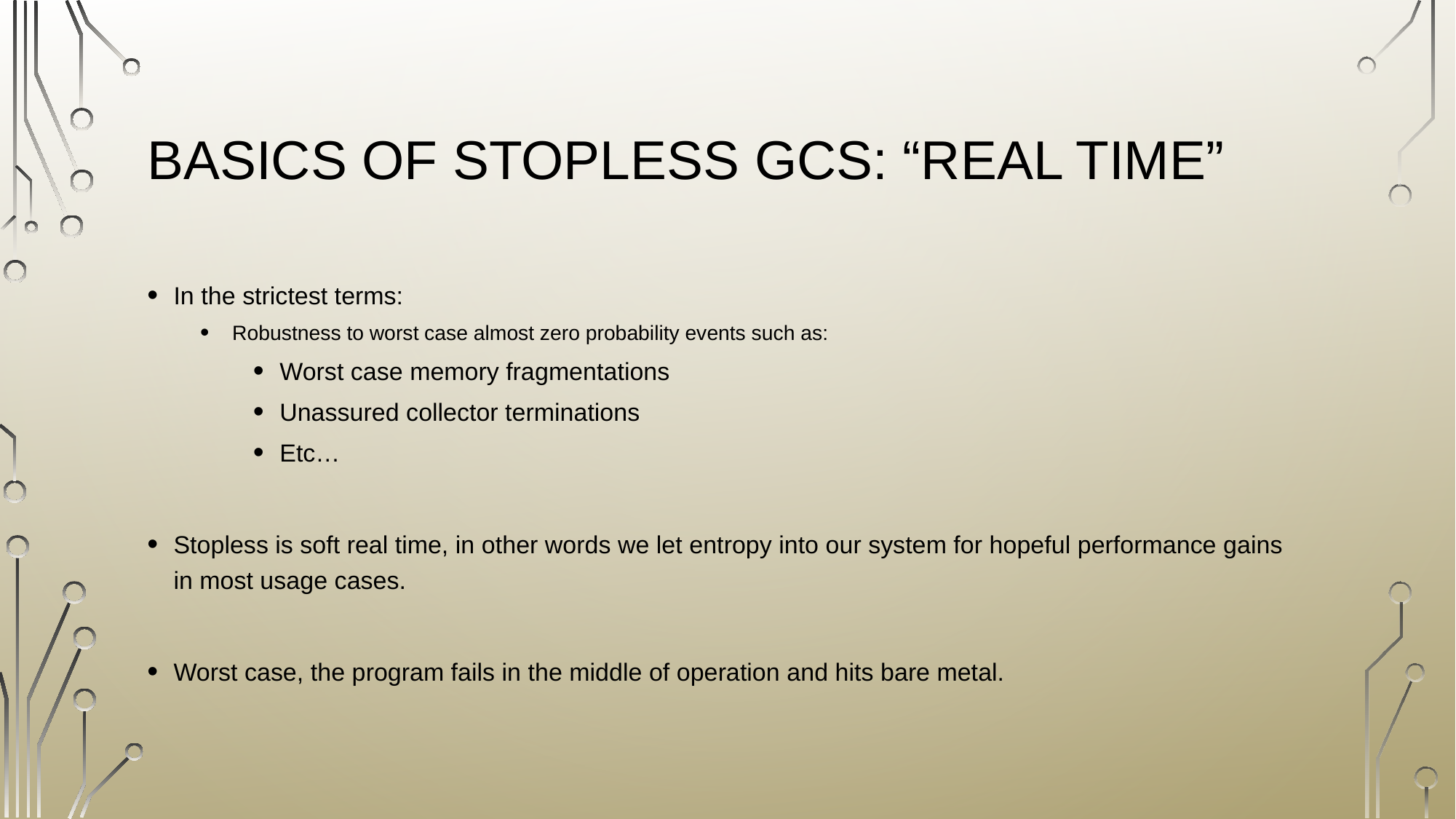

# Basics of Stopless GCs: “Real Time”
In the strictest terms:
 Robustness to worst case almost zero probability events such as:
Worst case memory fragmentations
Unassured collector terminations
Etc…

Stopless is soft real time, in other words we let entropy into our system for hopeful performance gains in most usage cases.

Worst case, the program fails in the middle of operation and hits bare metal.